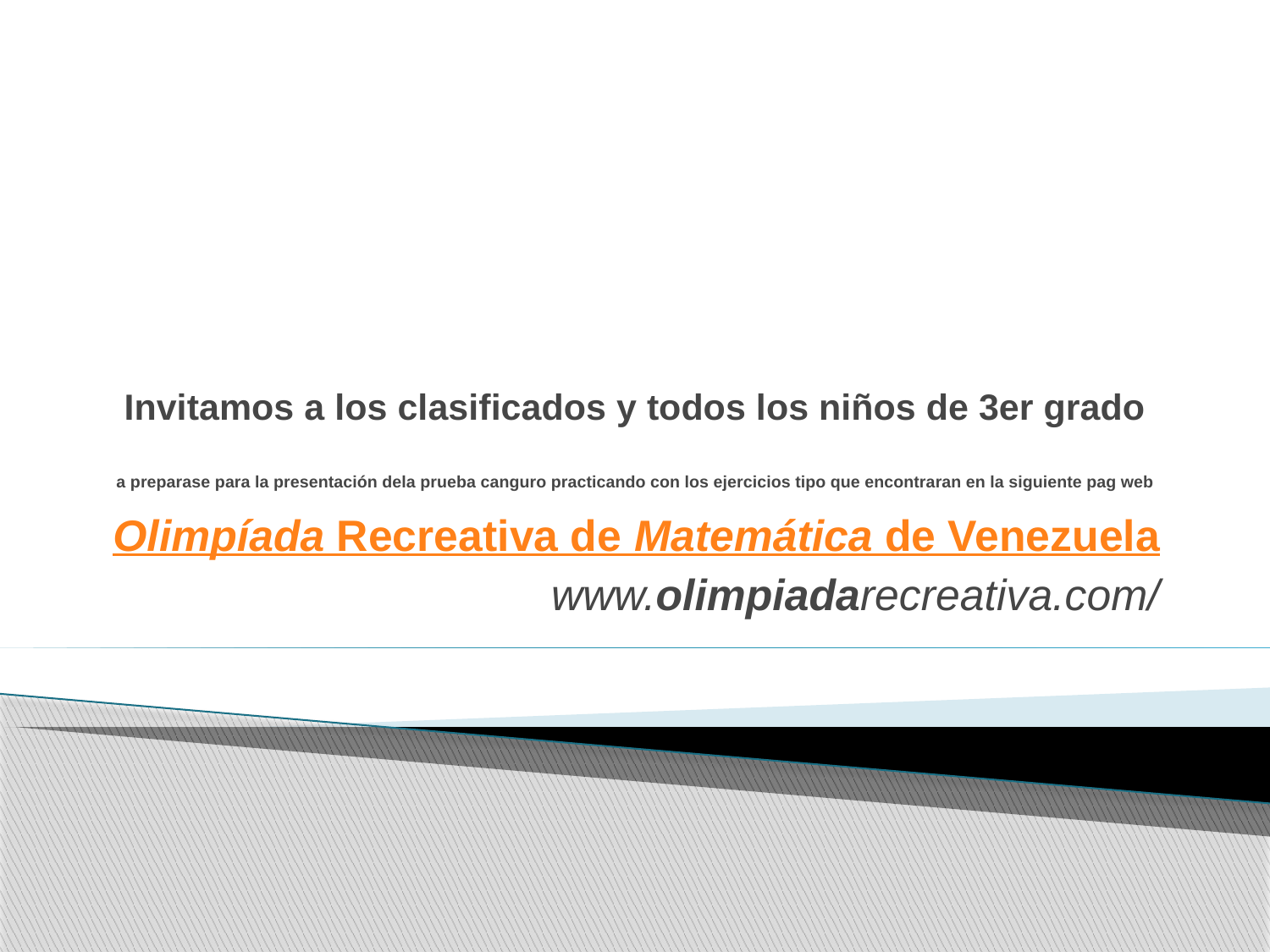

# Invitamos a los clasificados y todos los niños de 3er grado a preparase para la presentación dela prueba canguro practicando con los ejercicios tipo que encontraran en la siguiente pag web
Olimpíada Recreativa de Matemática de Venezuela
www.olimpiadarecreativa.com/